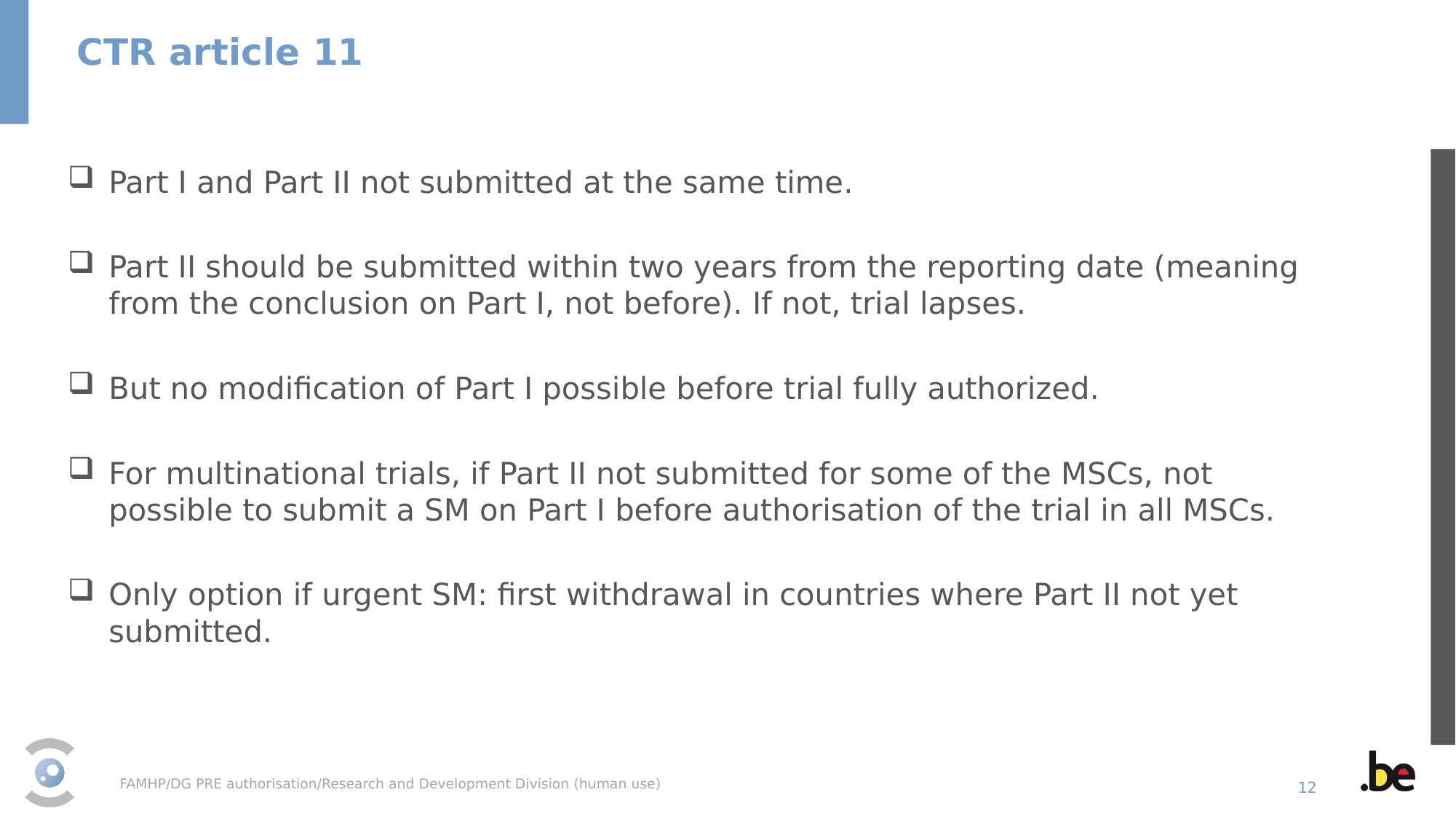

CTR article 11

Part I and Part II not submitted at the same time.

Part II should be submitted within two years from the reporting date (meaning from the conclusion on Part I, not before). If not, trial lapses.

But no modification of Part I possible before trial fully authorized.

For multinational trials, if Part II not submitted for some of the MSCs, not possible to submit a SM on Part I before authorisation of the trial in all MSCs.

Only option if urgent SM: first withdrawal in countries where Part II not yet submitted.